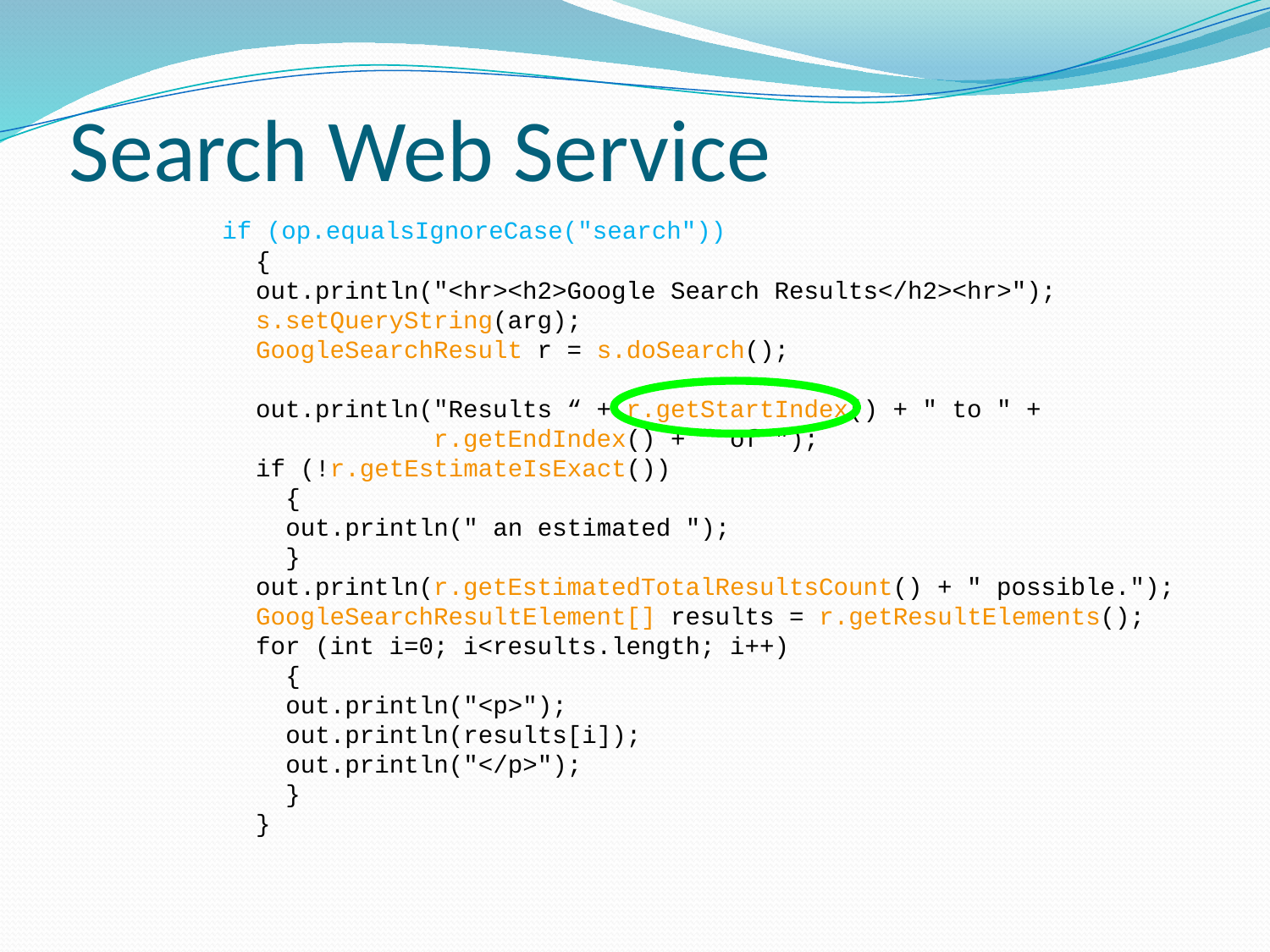

# Search Web Service
      if (op.equalsIgnoreCase("search"))
          {
          out.println("<hr><h2>Google Search Results</h2><hr>");
          s.setQueryString(arg);
          GoogleSearchResult r = s.doSearch();

          out.println("Results “ + r.getStartIndex() + " to " +
                      r.getEndIndex() + " of ");
          if (!r.getEstimateIsExact())
            {
            out.println(" an estimated ");
            }
          out.println(r.getEstimatedTotalResultsCount() + " possible.");
          GoogleSearchResultElement[] results = r.getResultElements();
          for (int i=0; i<results.length; i++)
            {
            out.println("<p>");
            out.println(results[i]);
            out.println("</p>");
            }
          }